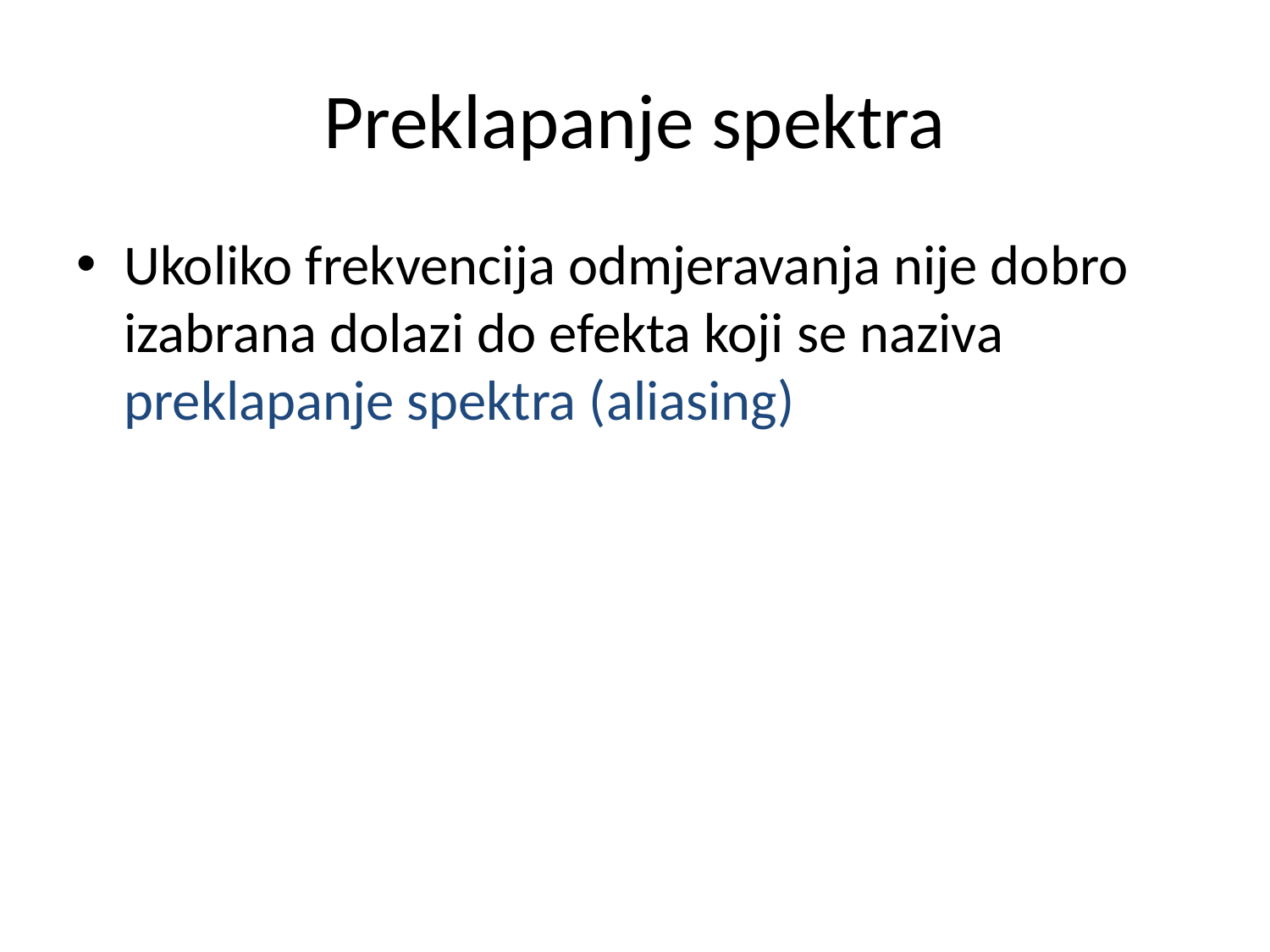

# Preklapanje spektra
Ukoliko frekvencija odmjeravanja nije dobro izabrana dolazi do efekta koji se naziva preklapanje spektra (aliasing)